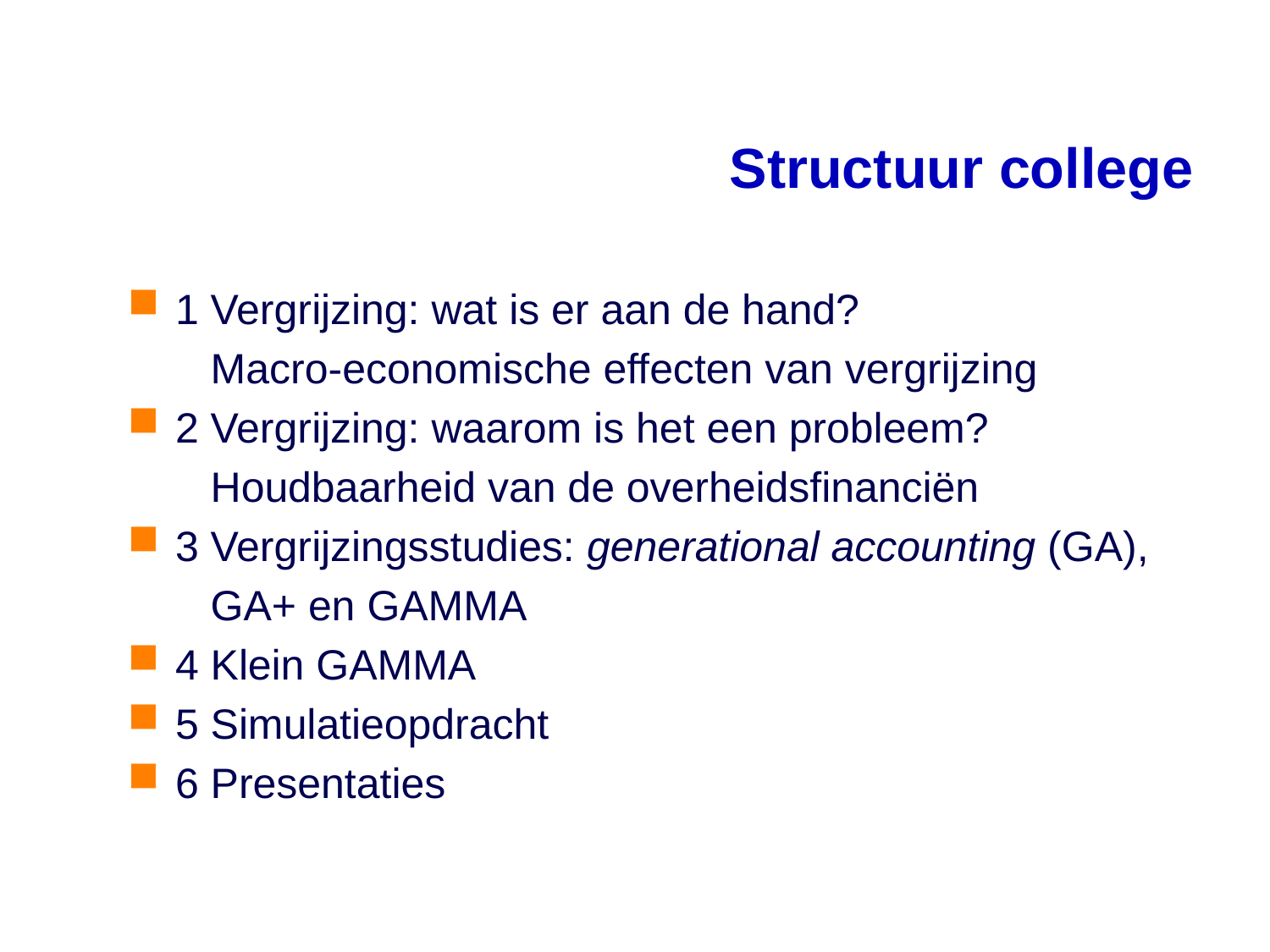

# Structuur college
1 Vergrijzing: wat is er aan de hand?
       Macro-economische effecten van vergrijzing
2 Vergrijzing: waarom is het een probleem?
       Houdbaarheid van de overheidsfinanciën
3 Vergrijzingsstudies: generational accounting (GA),
       GA+ en GAMMA
4 Klein GAMMA
5 Simulatieopdracht
6 Presentaties